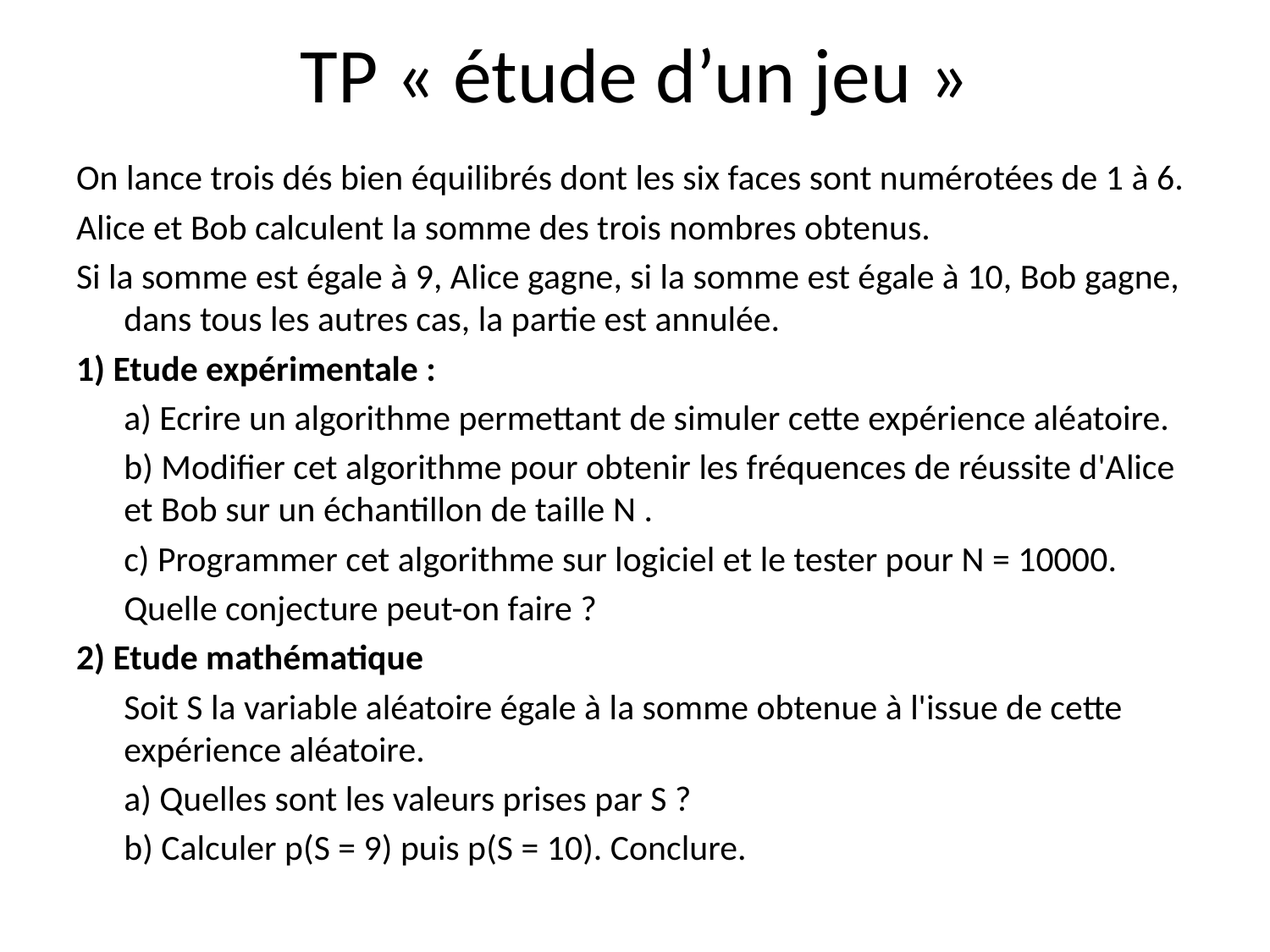

# TP « étude d’un jeu »
On lance trois dés bien équilibrés dont les six faces sont numérotées de 1 à 6.
Alice et Bob calculent la somme des trois nombres obtenus.
Si la somme est égale à 9, Alice gagne, si la somme est égale à 10, Bob gagne, dans tous les autres cas, la partie est annulée.
1) Etude expérimentale :
	a) Ecrire un algorithme permettant de simuler cette expérience aléatoire.
	b) Modifier cet algorithme pour obtenir les fréquences de réussite d'Alice et Bob sur un échantillon de taille N .
	c) Programmer cet algorithme sur logiciel et le tester pour N = 10000.
	Quelle conjecture peut-on faire ?
2) Etude mathématique
	Soit S la variable aléatoire égale à la somme obtenue à l'issue de cette expérience aléatoire.
	a) Quelles sont les valeurs prises par S ?
	b) Calculer p(S = 9) puis p(S = 10). Conclure.